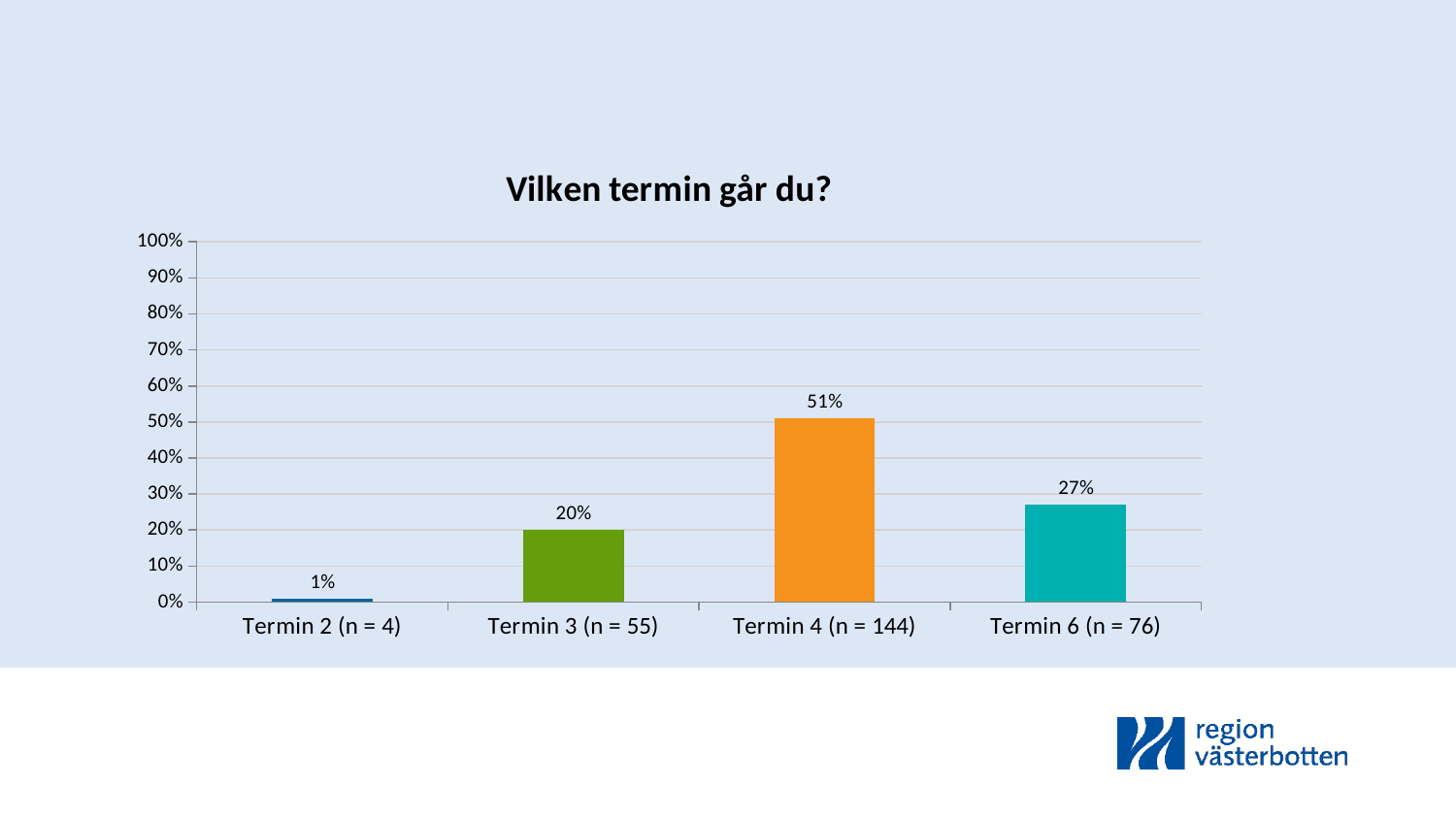

### Chart: Vilken termin går du?

| Category | Vårtermin |
|---|---|
| Termin 2 (n = 4) | 0.01 |
| Termin 3 (n = 55) | 0.2 |
| Termin 4 (n = 144) | 0.51 |
| Termin 6 (n = 76) | 0.27 |